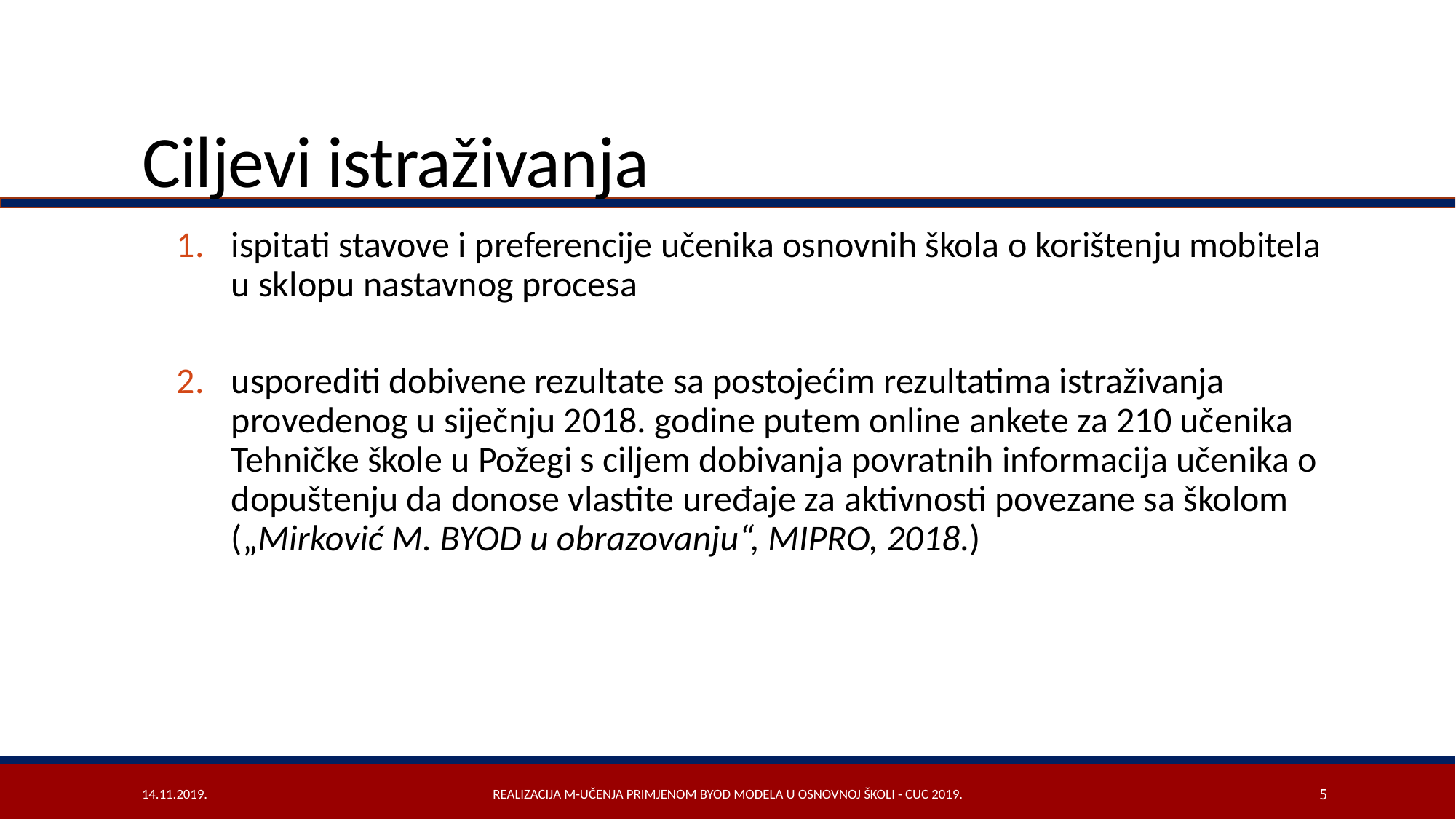

# Ciljevi istraživanja
ispitati stavove i preferencije učenika osnovnih škola o korištenju mobitela u sklopu nastavnog procesa

usporediti dobivene rezultate sa postojećim rezultatima istraživanja provedenog u siječnju 2018. godine putem online ankete za 210 učenika Tehničke škole u Požegi s ciljem dobivanja povratnih informacija učenika o dopuštenju da donose vlastite uređaje za aktivnosti povezane sa školom  („Mirković M. BYOD u obrazovanju“, MIPRO, 2018.)
14.11.2019.
Realizacija m-učenja primjenom BYOD modela u osnovnoj školi - CUC 2019.
5